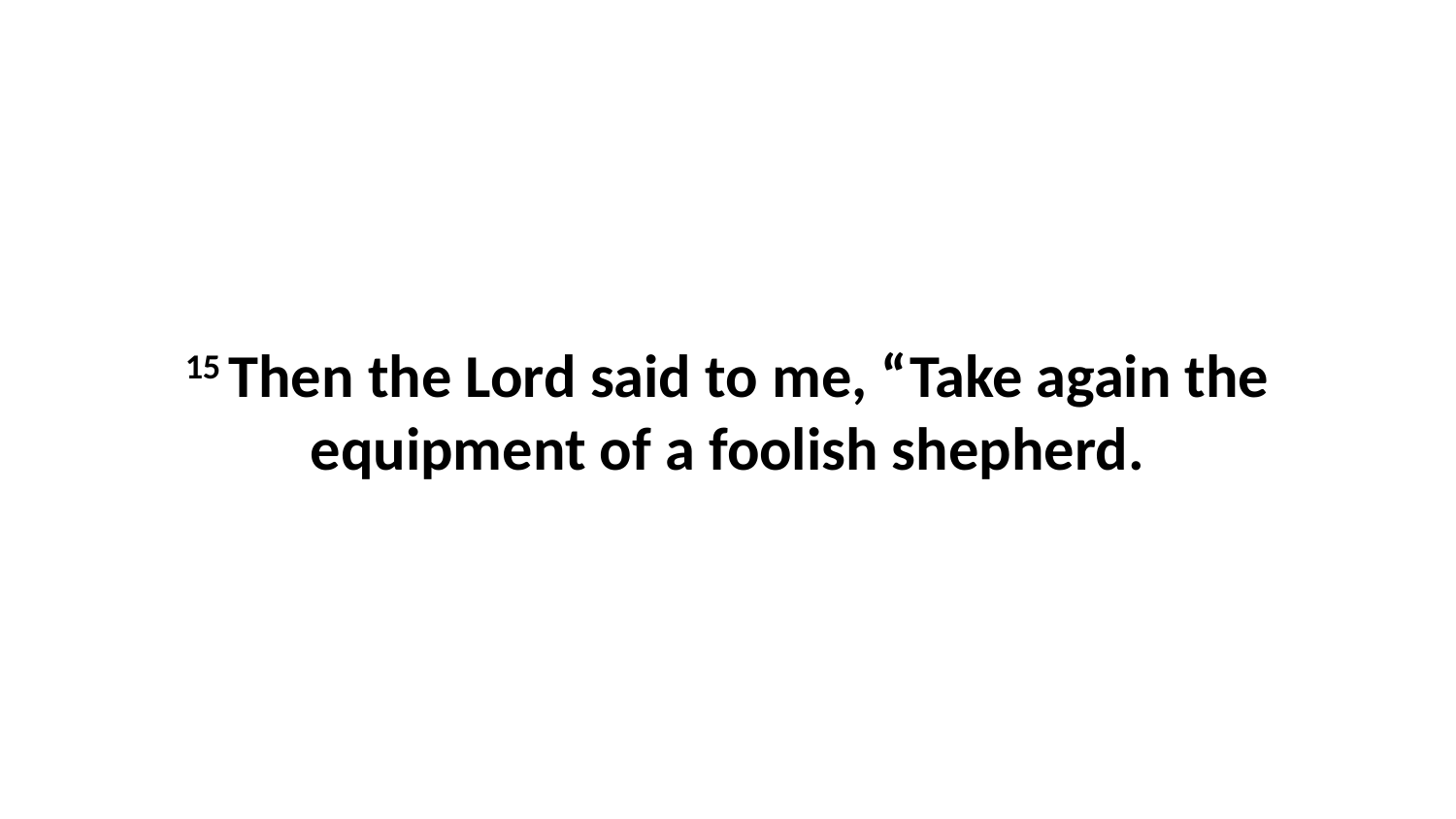

15 Then the Lord said to me, “Take again the equipment of a foolish shepherd.